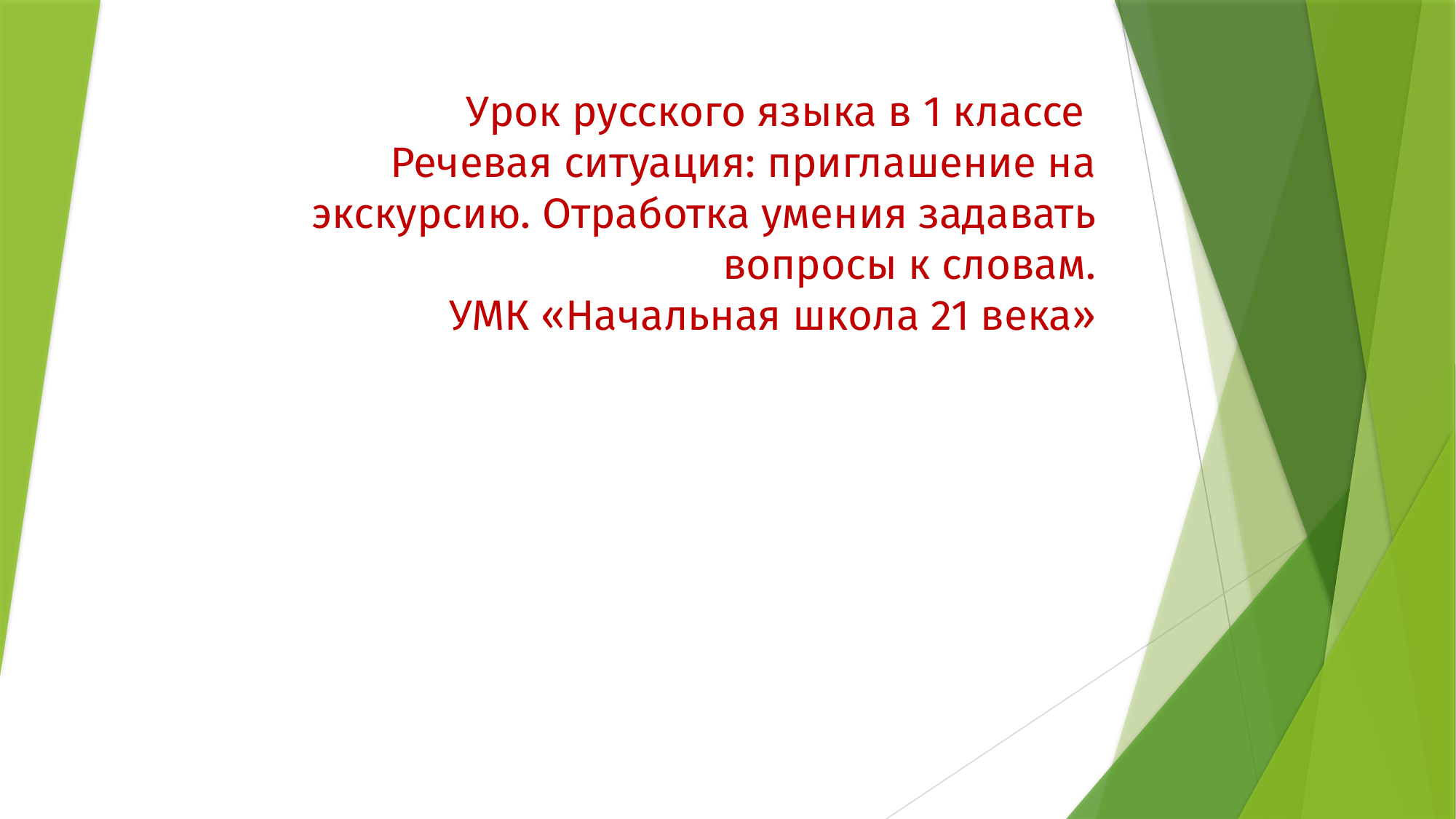

# Урок русского языка в 1 классе Речевая ситуация: приглашение на экскурсию. Отработка умения задавать вопросы к словам. УМК «Начальная школа 21 века»